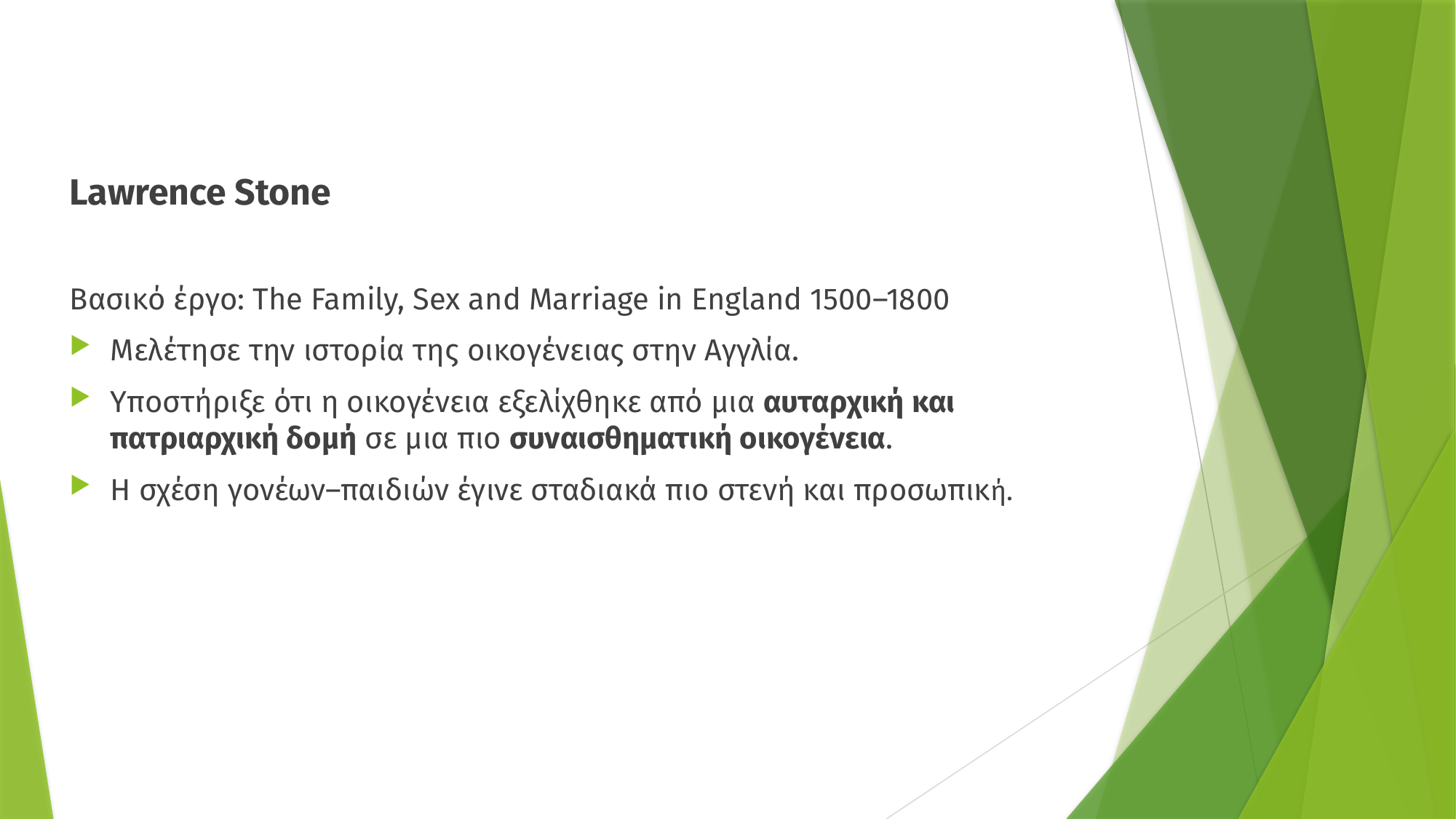

Lawrence Stone

Βασικό έργο: The Family, Sex and Marriage in England 1500–1800
Μελέτησε την ιστορία της οικογένειας στην Αγγλία.
Υποστήριξε ότι η οικογένεια εξελίχθηκε από μια αυταρχική και πατριαρχική δομή σε μια πιο συναισθηματική οικογένεια.
Η σχέση γονέων–παιδιών έγινε σταδιακά πιο στενή και προσωπική.